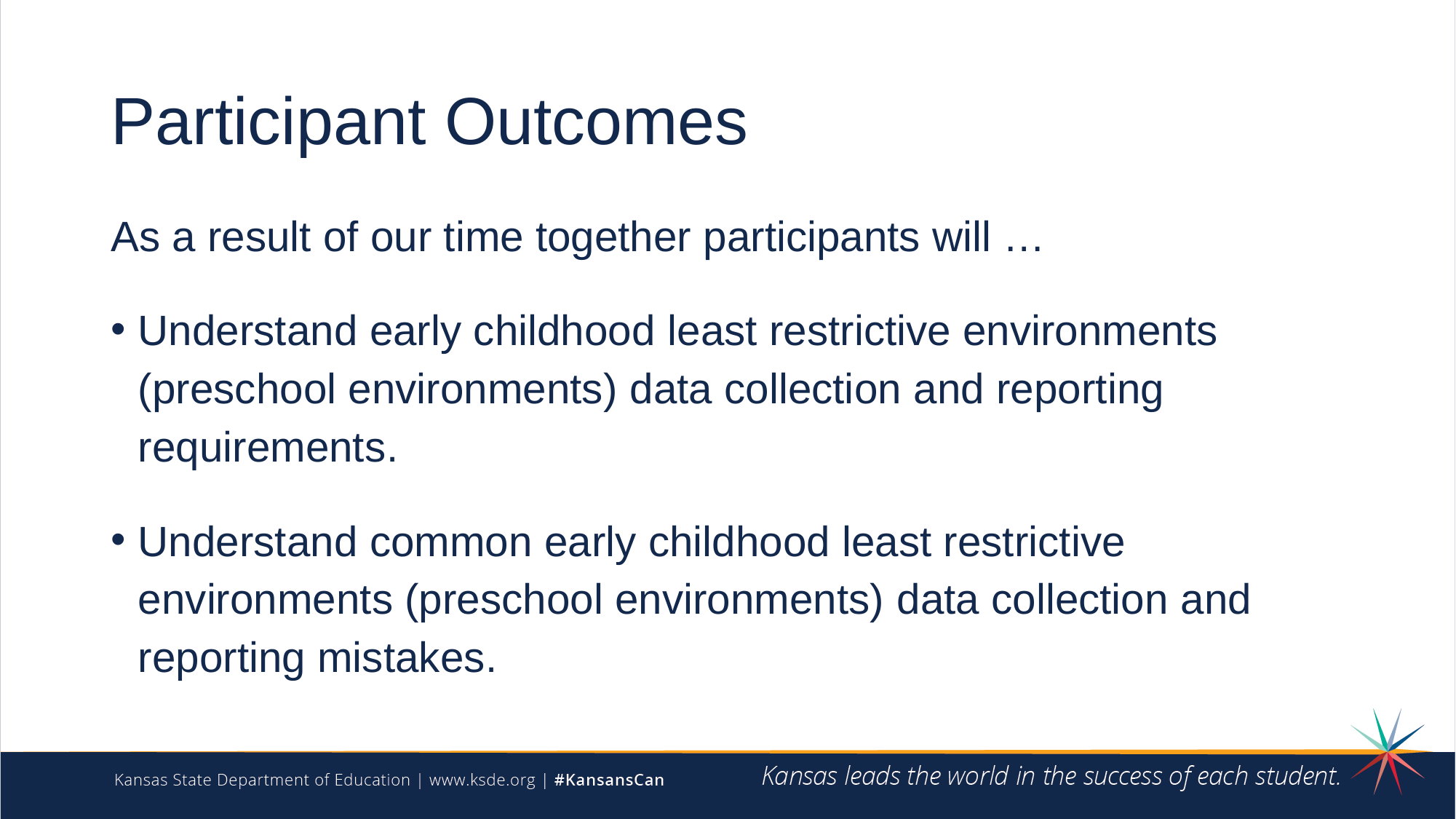

# Participant Outcomes
As a result of our time together participants will …
Understand early childhood least restrictive environments (preschool environments) data collection and reporting requirements.
Understand common early childhood least restrictive environments (preschool environments) data collection and reporting mistakes.